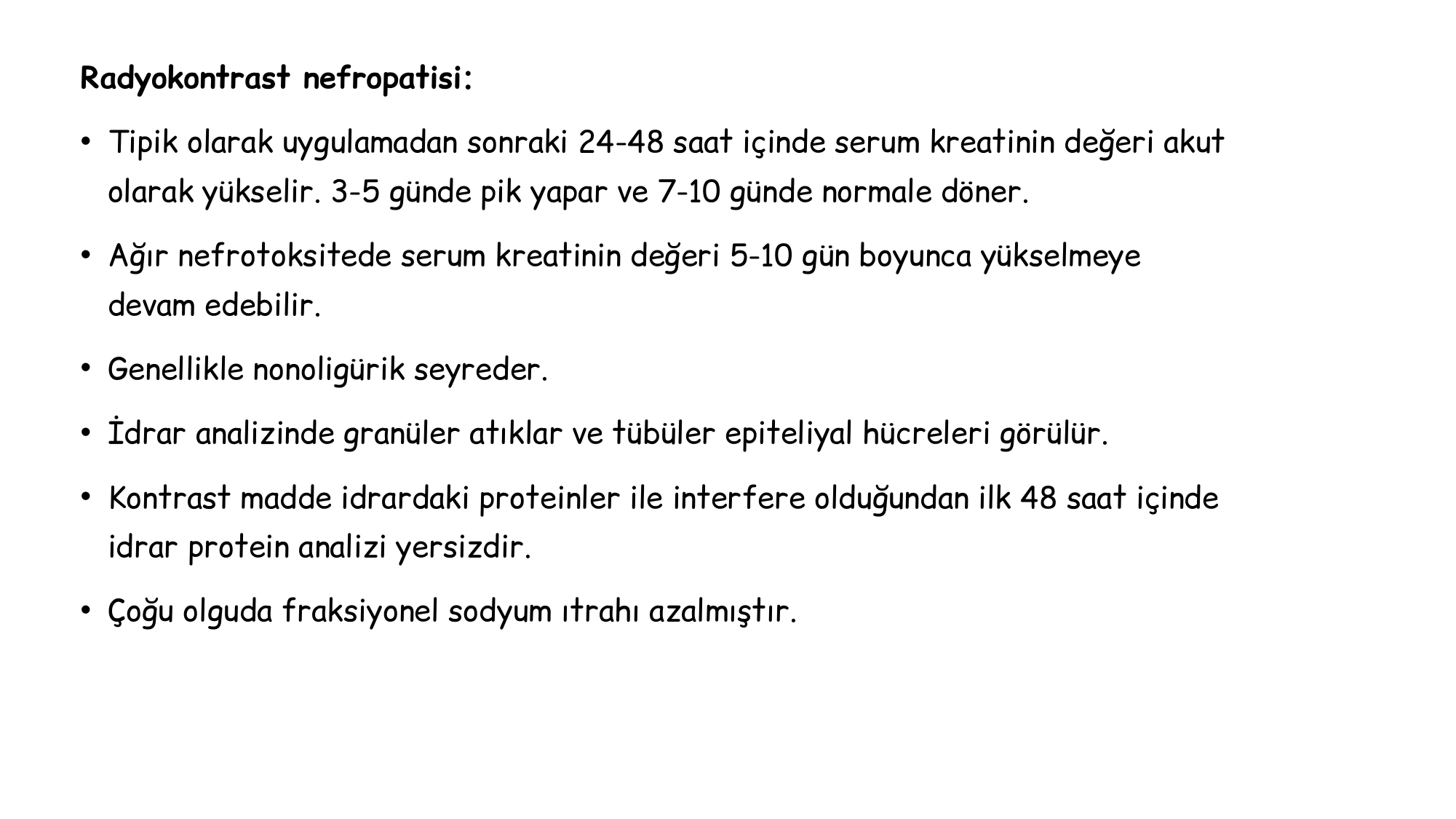

Radyokontrast nefropatisi:
Tipik olarak uygulamadan sonraki 24-48 saat içinde serum kreatinin değeri akut olarak yükselir. 3-5 günde pik yapar ve 7-10 günde normale döner.
Ağır nefrotoksitede serum kreatinin değeri 5-10 gün boyunca yükselmeye devam edebilir.
Genellikle nonoligürik seyreder.
İdrar analizinde granüler atıklar ve tübüler epiteliyal hücreleri görülür.
Kontrast madde idrardaki proteinler ile interfere olduğundan ilk 48 saat içinde idrar protein analizi yersizdir.
Çoğu olguda fraksiyonel sodyum ıtrahı azalmıştır.